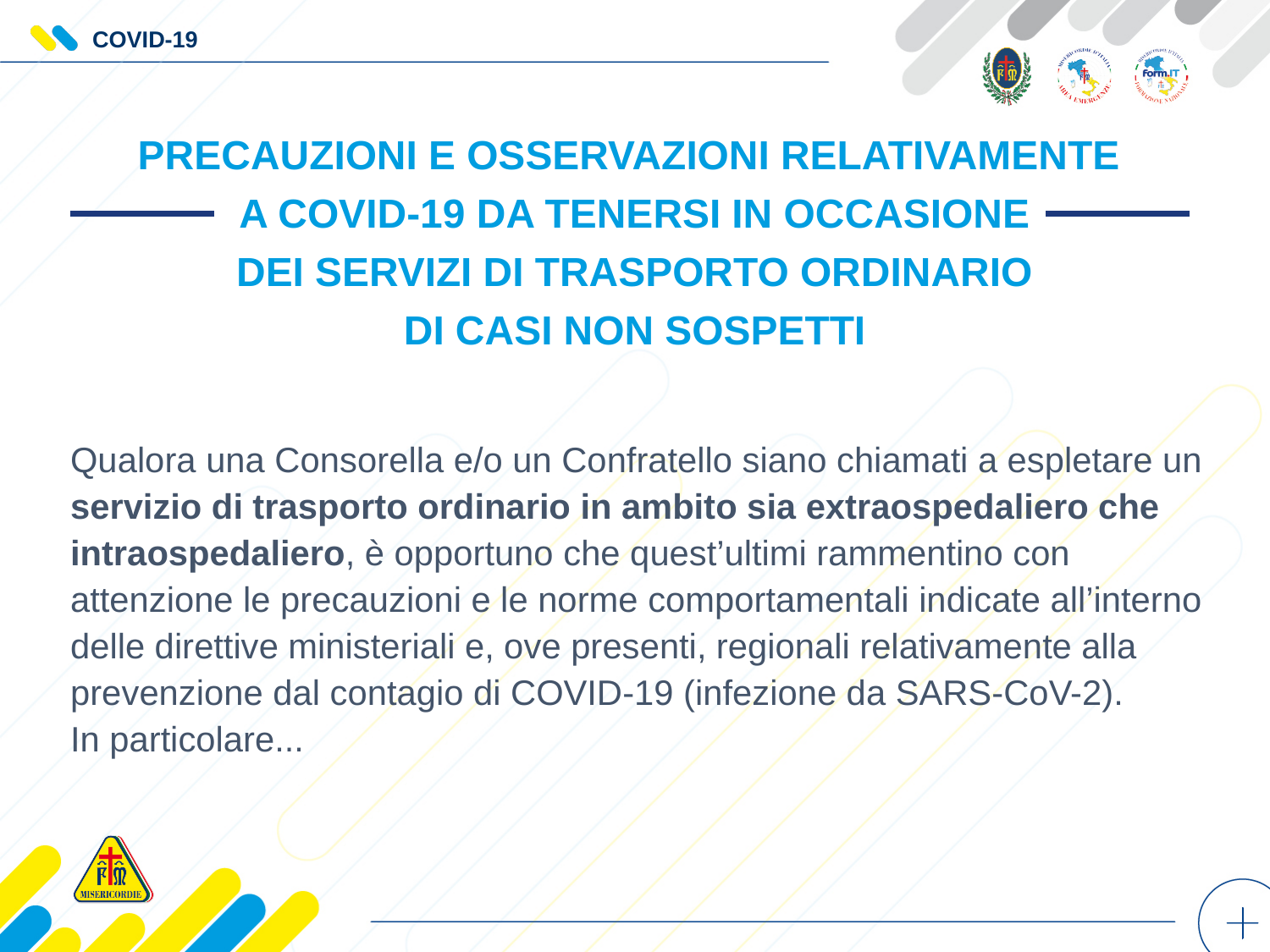

PRECAUZIONI E OSSERVAZIONI RELATIVAMENTE
A COVID-19 DA TENERSI IN OCCASIONE
DEI SERVIZI DI TRASPORTO ORDINARIO
DI CASI NON SOSPETTI
Qualora una Consorella e/o un Confratello siano chiamati a espletare un servizio di trasporto ordinario in ambito sia extraospedaliero che intraospedaliero, è opportuno che quest’ultimi rammentino con attenzione le precauzioni e le norme comportamentali indicate all’interno delle direttive ministeriali e, ove presenti, regionali relativamente alla prevenzione dal contagio di COVID-19 (infezione da SARS-CoV-2).
In particolare...